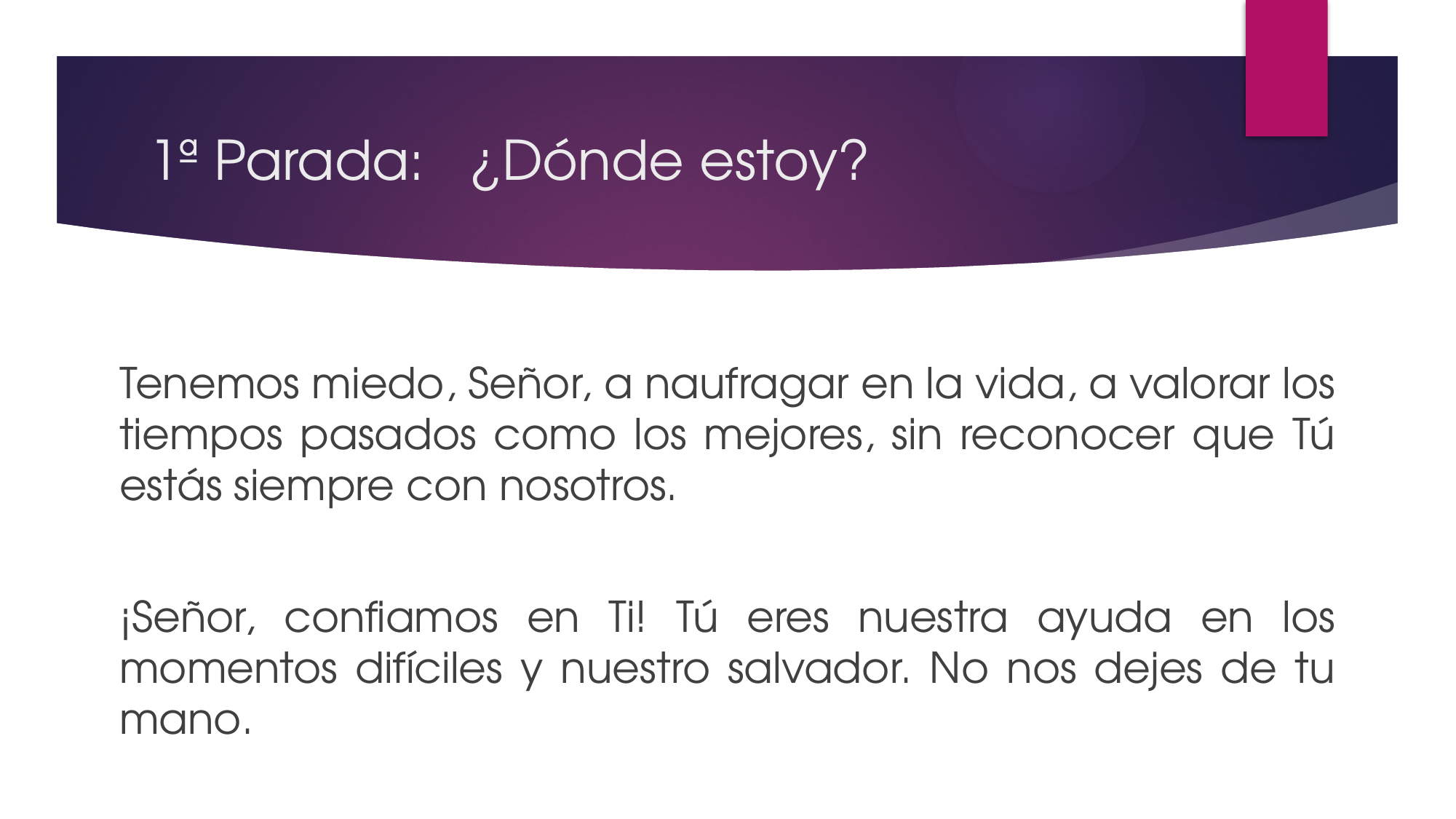

# 1ª Parada:   ¿Dónde estoy?

Tenemos miedo, Señor, a naufragar en la vida, a valorar los tiempos pasados como los mejores, sin reconocer que Tú estás siempre con nosotros.

¡Señor, confiamos en Ti! Tú eres nuestra ayuda en los momentos difíciles y nuestro salvador. No nos dejes de tu mano.